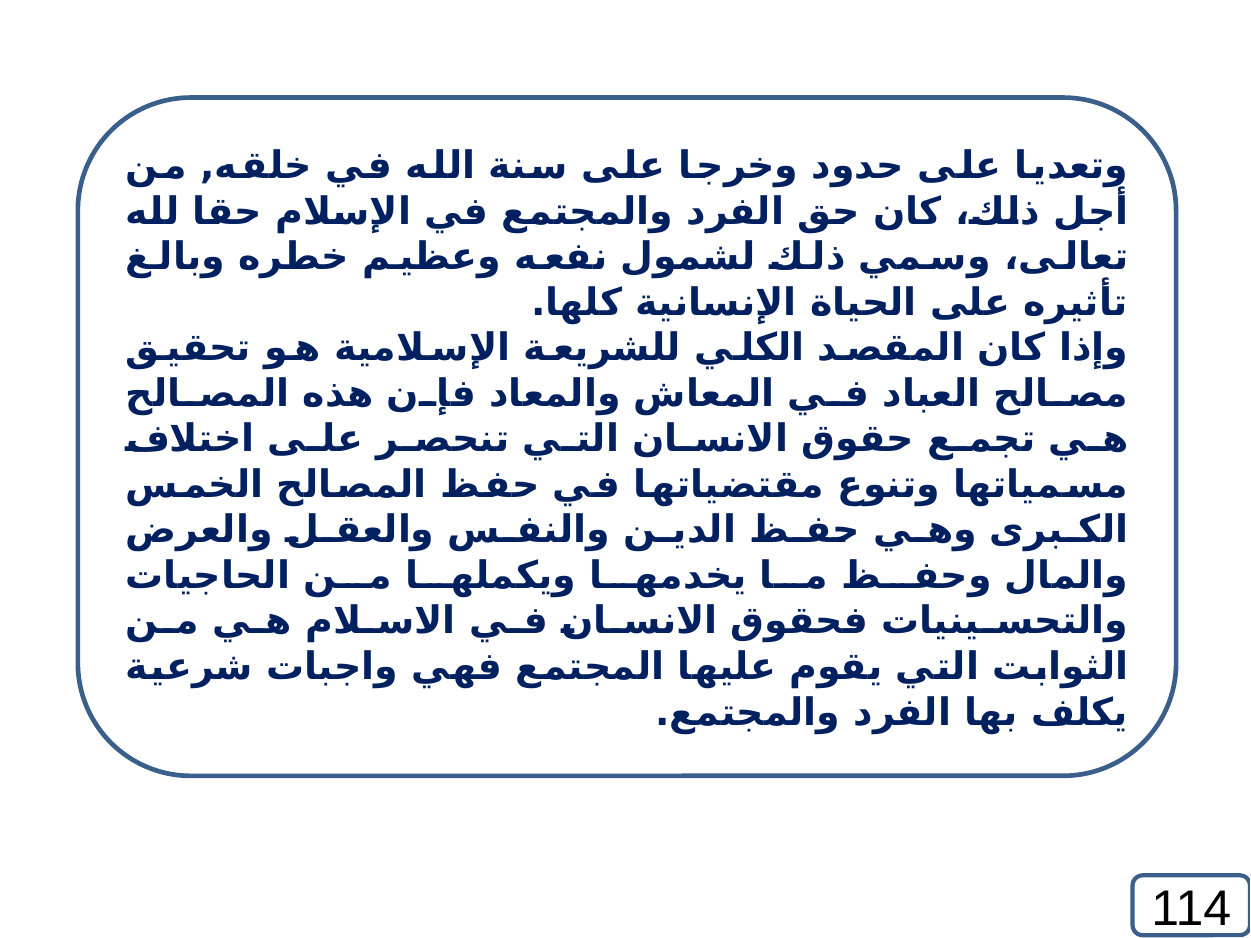

وتعديا على حدود وخرجا على سنة الله في خلقه, من أجل ذلك، كان حق الفرد والمجتمع في الإسلام حقا لله تعالى، وسمي ذلك لشمول نفعه وعظيم خطره وبالغ تأثيره على الحياة الإنسانية كلها.
وإذا كان المقصد الكلي للشريعة الإسلامية هو تحقيق مصالح العباد في المعاش والمعاد فإن هذه المصالح هي تجمع حقوق الانسان التي تنحصر على اختلاف مسمياتها وتنوع مقتضياتها في حفظ المصالح الخمس الكبرى وهي حفظ الدين والنفس والعقل والعرض والمال وحفظ ما يخدمها ويكملها من الحاجيات والتحسينيات فحقوق الانسان في الاسلام هي من الثوابت التي يقوم عليها المجتمع فهي واجبات شرعية يكلف بها الفرد والمجتمع.
114